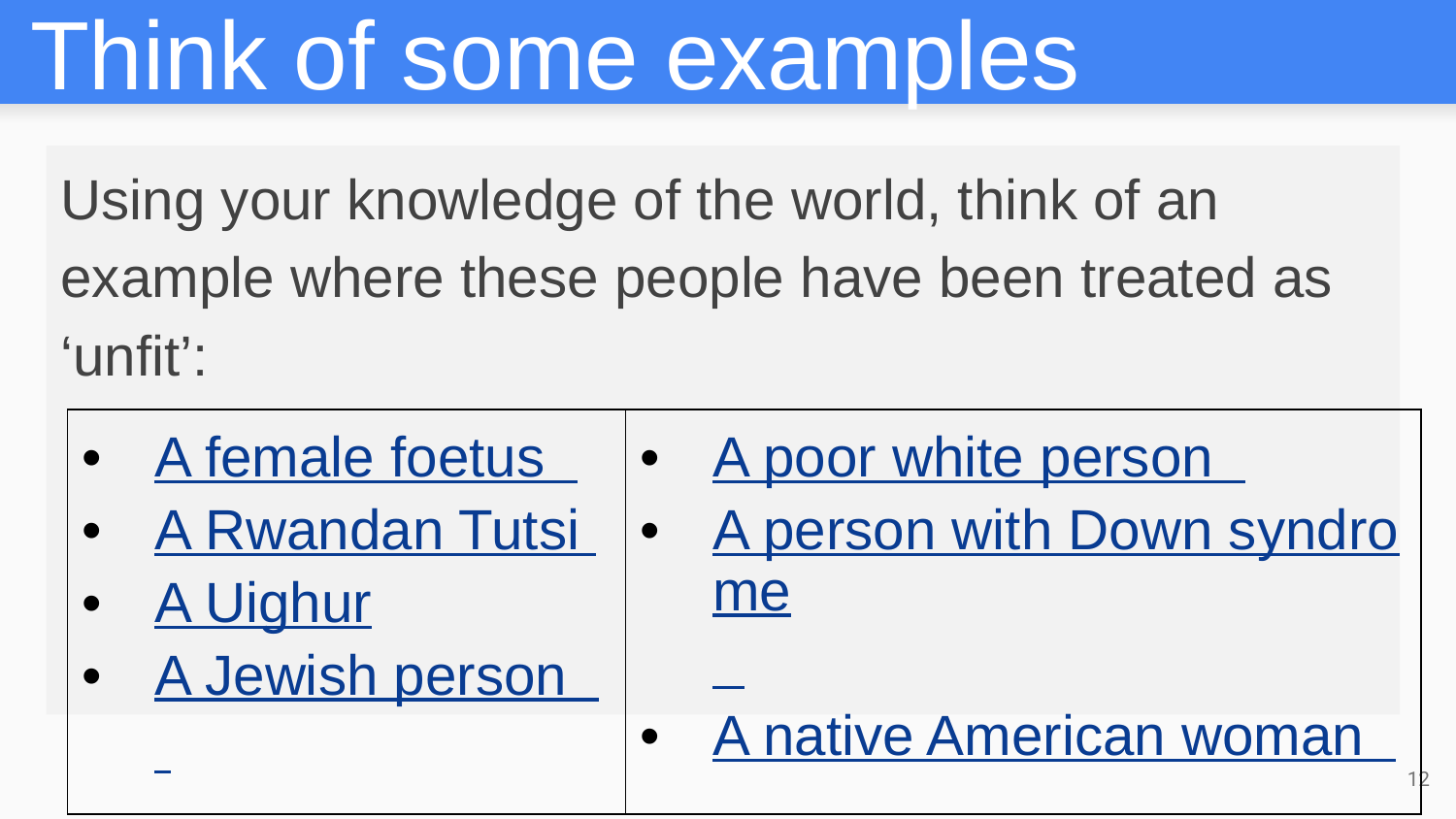

# Think of some examples
Using your knowledge of the world, think of an example where these people have been treated as ‘unfit’:

| A female foetus A Rwandan Tutsi A Uighur A Jewish person | A poor white person A person with Down syndrome A native American woman |
| --- | --- |
12